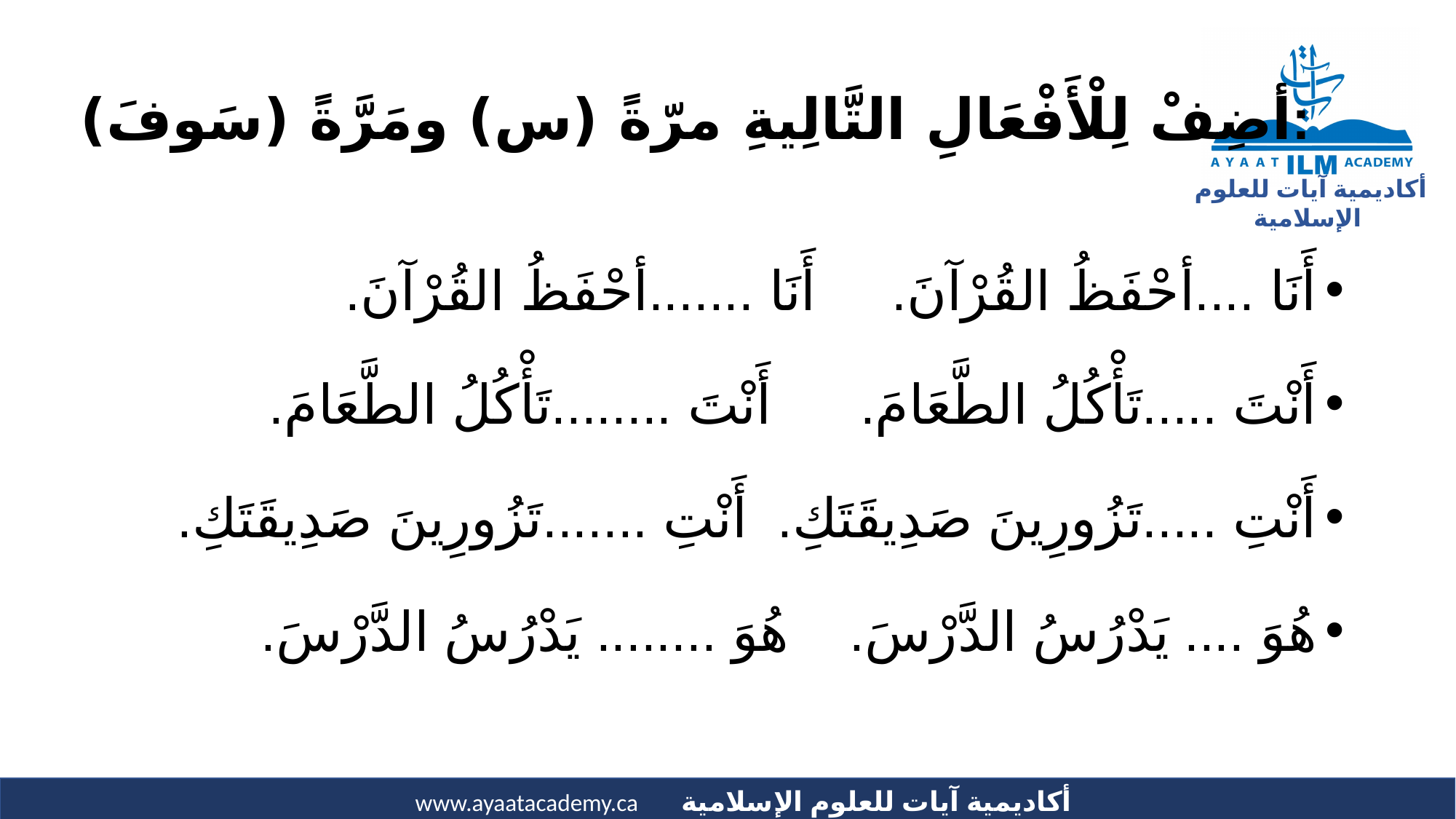

# أضِفْ لِلْأَفْعَالِ التَّالِيةِ مرّةً (س) ومَرَّةً (سَوفَ):
أَنَا ....أحْفَظُ القُرْآنَ.     	أَنَا .......أحْفَظُ القُرْآنَ.
أَنْتَ .....تَأْكُلُ الطَّعَامَ.  		أَنْتَ ........تَأْكُلُ الطَّعَامَ.
أَنْتِ .....تَزُورِينَ صَدِيقَتَكِ.  	أَنْتِ .......تَزُورِينَ صَدِيقَتَكِ.
هُوَ .... يَدْرُسُ الدَّرْسَ.    	هُوَ ........ يَدْرُسُ الدَّرْسَ.